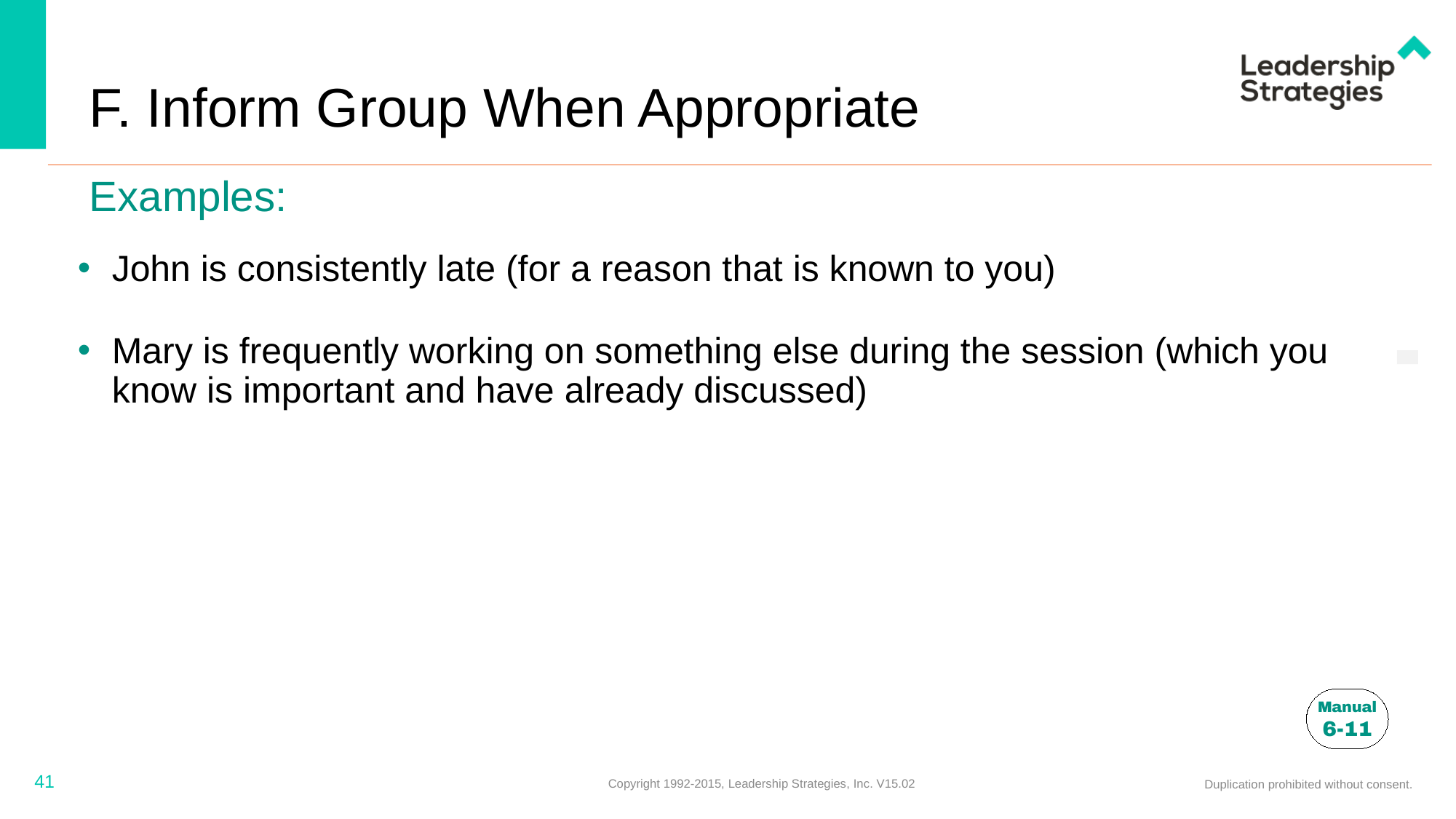

# F. Inform Group When Appropriate
Examples:
John is consistently late (for a reason that is known to you)
Mary is frequently working on something else during the session (which you know is important and have already discussed)
-
Manual
6-11
41
Copyright 1992-2015, Leadership Strategies, Inc. V15.02